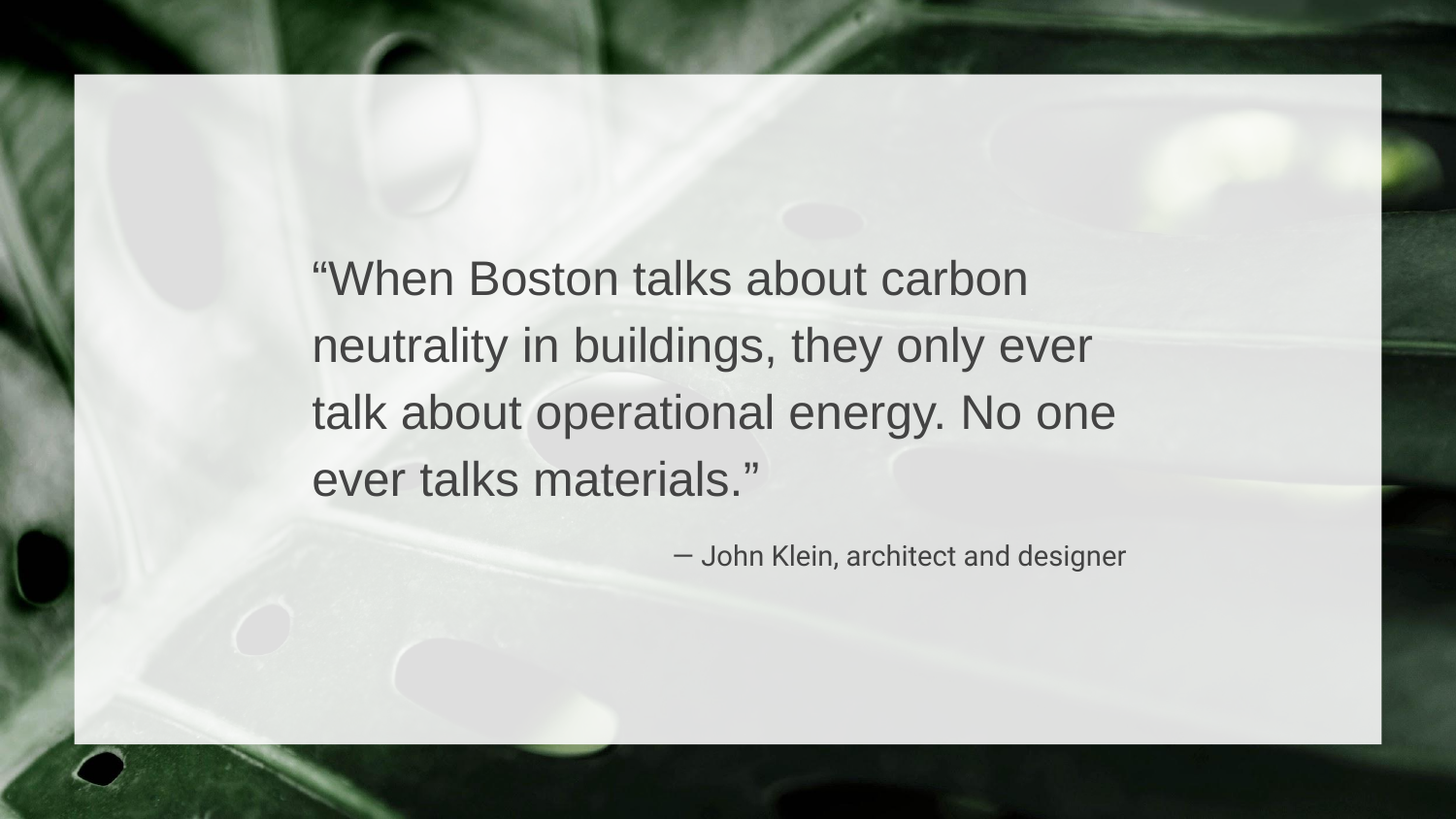

“When Boston talks about carbon neutrality in buildings, they only ever talk about operational energy. No one ever talks materials.”
— John Klein, architect and designer